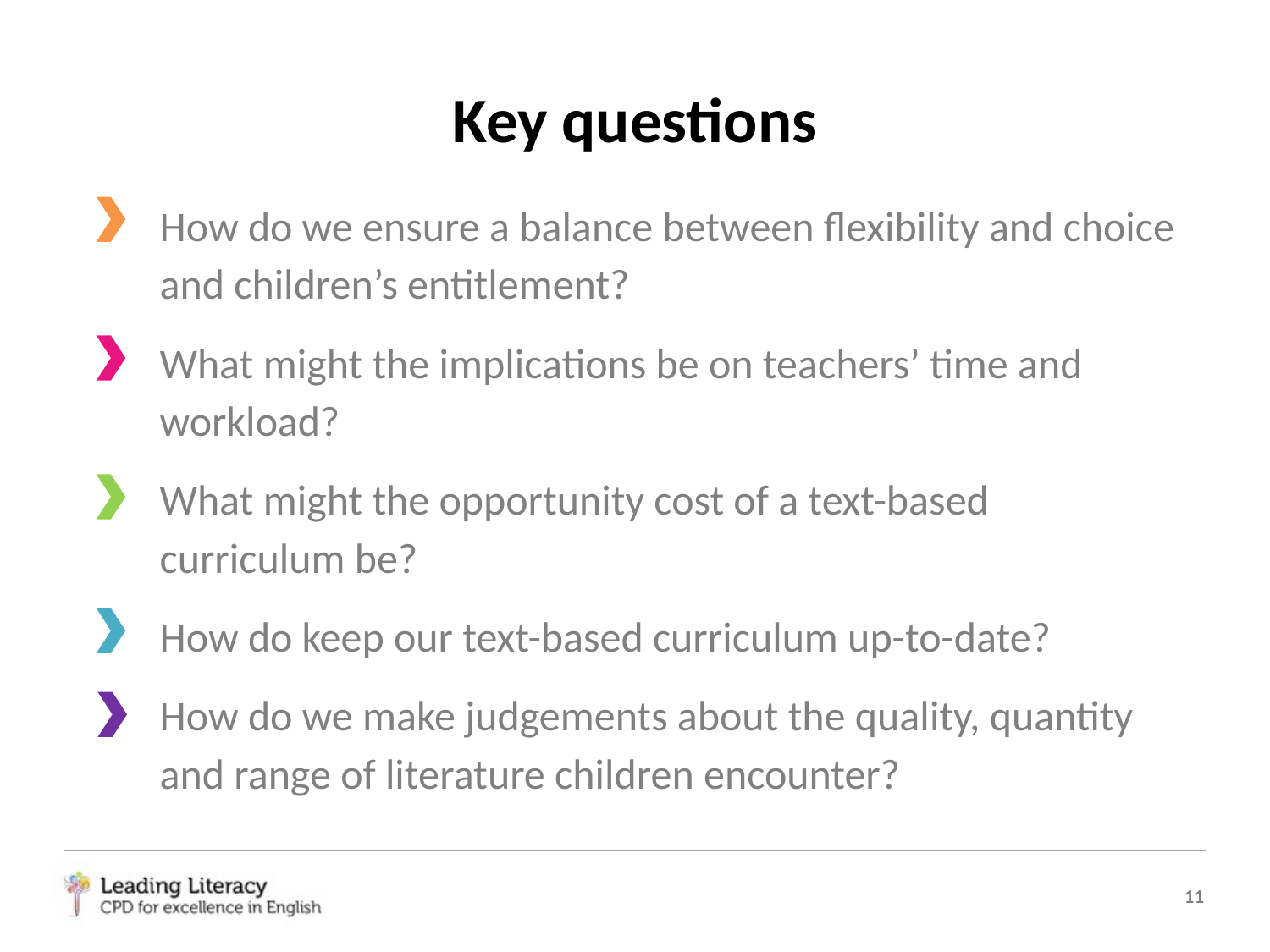

# Key questions
How do we ensure a balance between flexibility and choice and children’s entitlement?
What might the implications be on teachers’ time and workload?
What might the opportunity cost of a text-based curriculum be?
How do keep our text-based curriculum up-to-date?
How do we make judgements about the quality, quantity and range of literature children encounter?